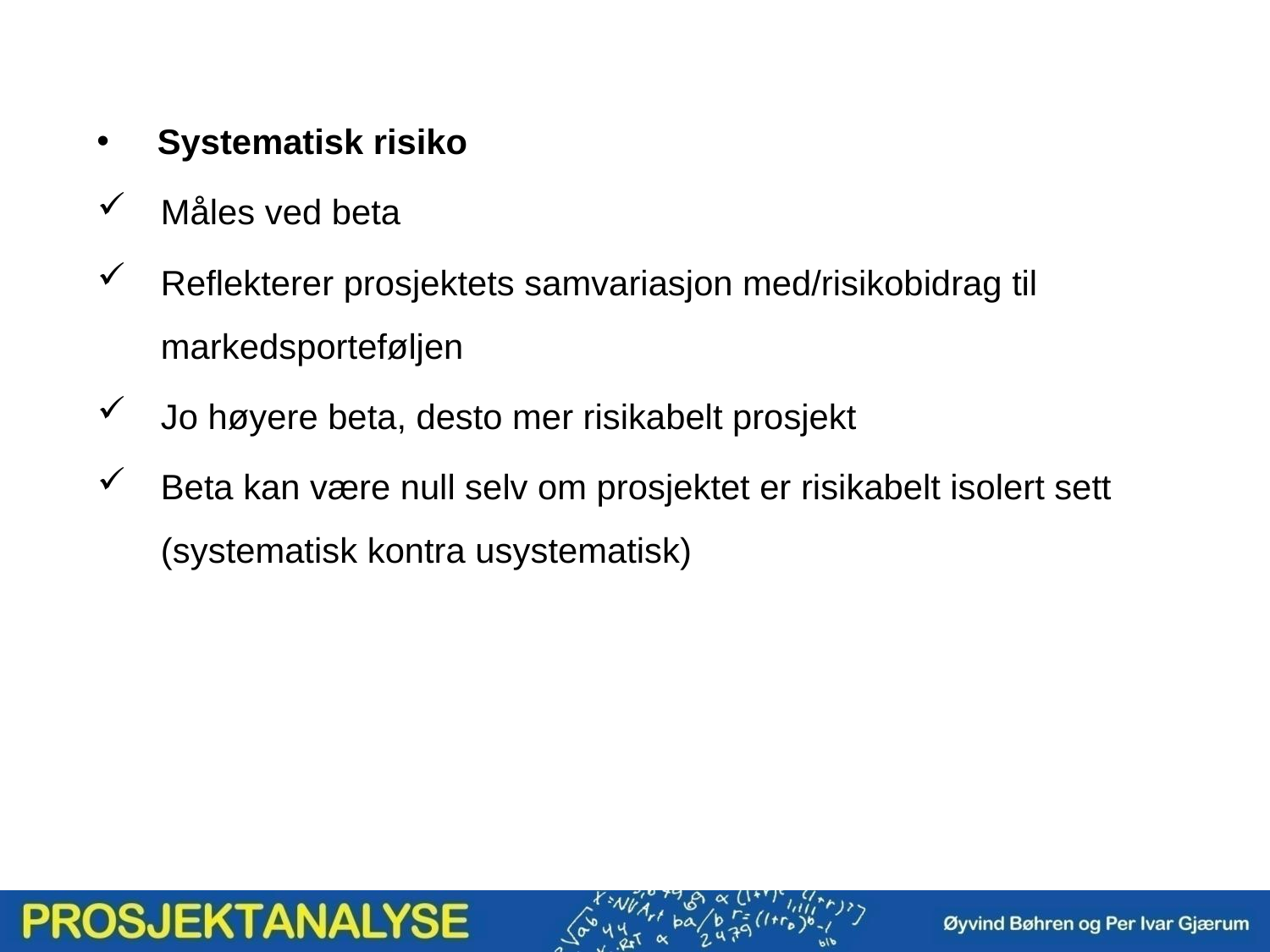

Systematisk risiko
Måles ved beta
Reflekterer prosjektets samvariasjon med/risikobidrag til markedsporteføljen
Jo høyere beta, desto mer risikabelt prosjekt
Beta kan være null selv om prosjektet er risikabelt isolert sett (systematisk kontra usystematisk)